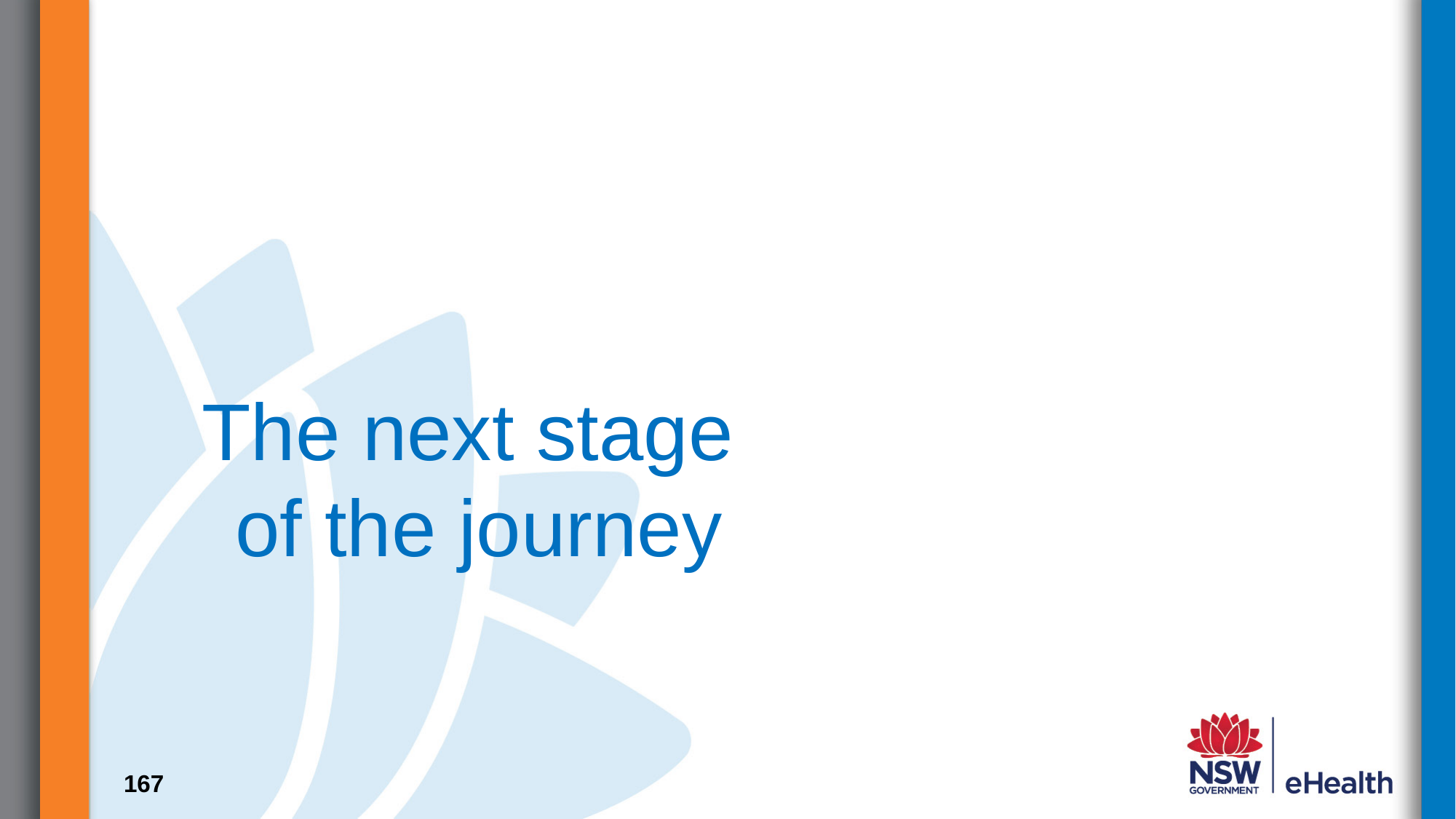

# The next stage of the journey